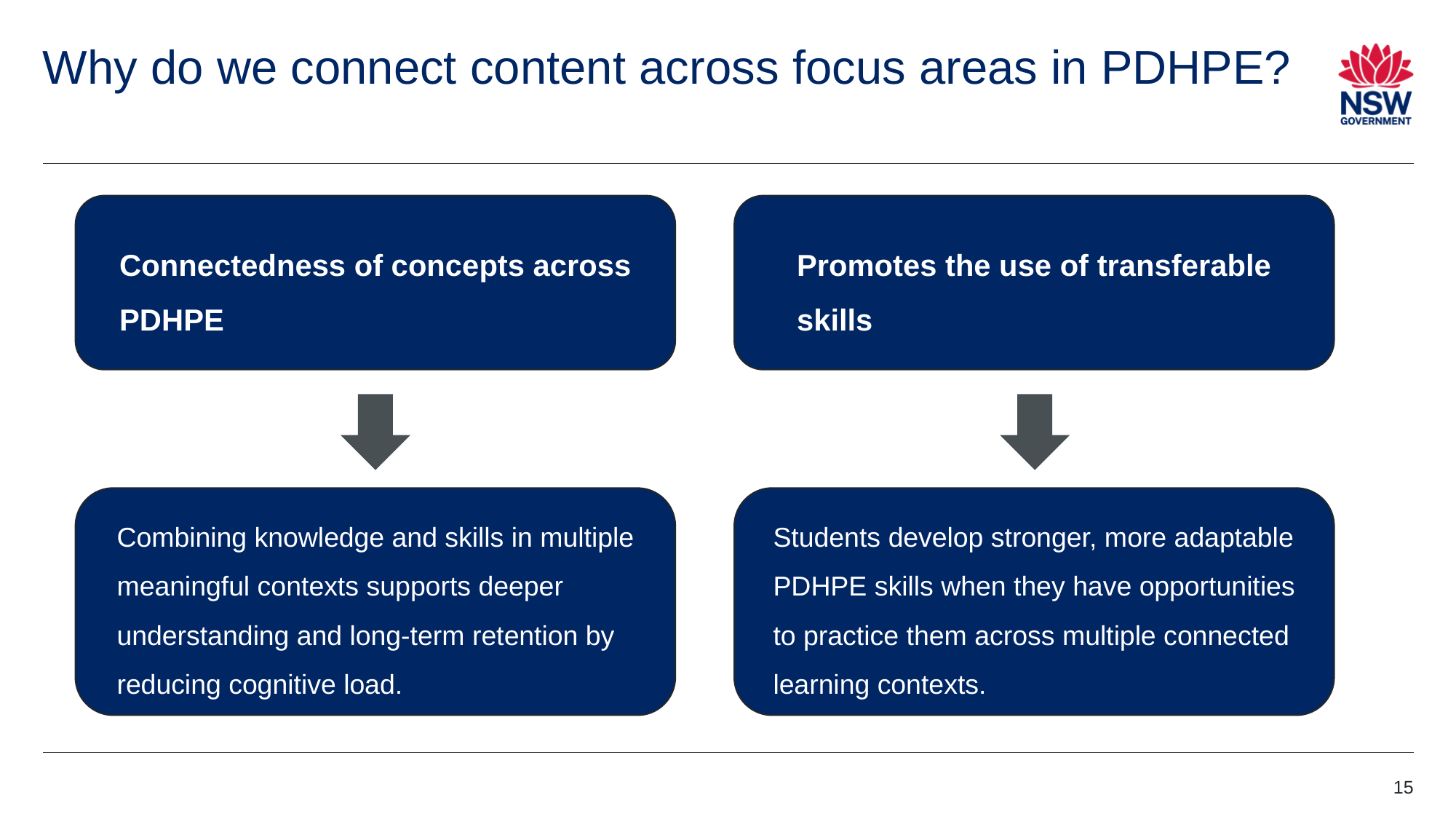

# Why do we connect content across focus areas in PDHPE?
Connectedness of concepts across PDHPE
Promotes the use of transferable skills

Combining knowledge and skills in multiple meaningful contexts supports deeper understanding and long-term retention by reducing cognitive load.
Students develop stronger, more adaptable PDHPE skills when they have opportunities to practice them across multiple connected learning contexts.
15